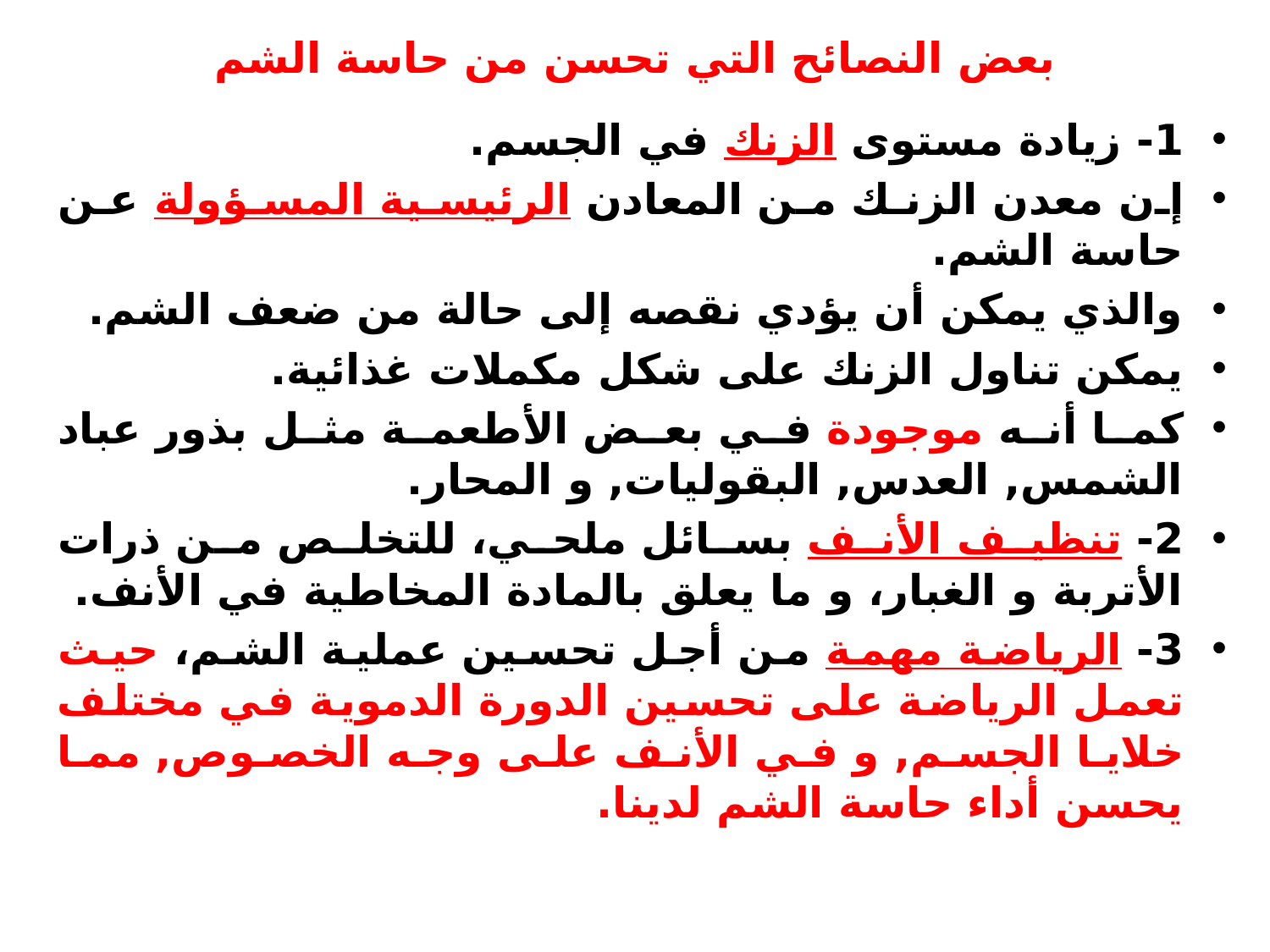

# بعض النصائح التي تحسن من حاسة الشم
1- زيادة مستوى الزنك في الجسم.
إن معدن الزنك من المعادن الرئيسية المسؤولة عن حاسة الشم.
والذي يمكن أن يؤدي نقصه إلى حالة من ضعف الشم.
يمكن تناول الزنك على شكل مكملات غذائية.
كما أنه موجودة في بعض الأطعمة مثل بذور عباد الشمس, العدس, البقوليات, و المحار.
2- تنظيف الأنف بسائل ملحي، للتخلص من ذرات الأتربة و الغبار، و ما يعلق بالمادة المخاطية في الأنف.
3- الرياضة مهمة من أجل تحسين عملية الشم، حيث تعمل الرياضة على تحسين الدورة الدموية في مختلف خلايا الجسم, و في الأنف على وجه الخصوص, مما يحسن أداء حاسة الشم لدينا.